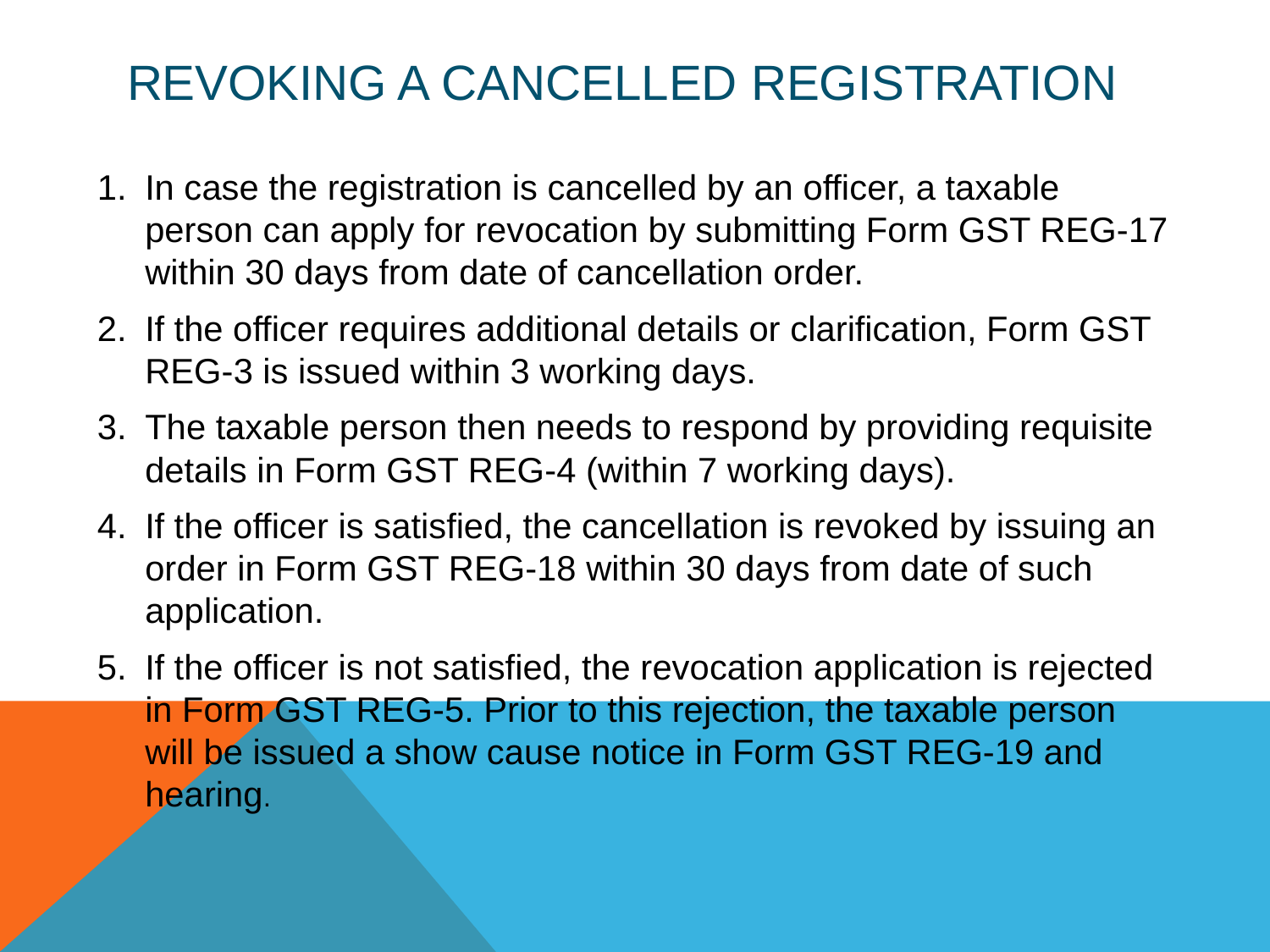

# Revoking a Cancelled Registration
In case the registration is cancelled by an officer, a taxable person can apply for revocation by submitting Form GST REG-17 within 30 days from date of cancellation order.
If the officer requires additional details or clarification, Form GST REG-3 is issued within 3 working days.
The taxable person then needs to respond by providing requisite details in Form GST REG-4 (within 7 working days).
If the officer is satisfied, the cancellation is revoked by issuing an order in Form GST REG-18 within 30 days from date of such application.
If the officer is not satisfied, the revocation application is rejected in Form GST REG-5. Prior to this rejection, the taxable person will be issued a show cause notice in Form GST REG-19 and hearing.